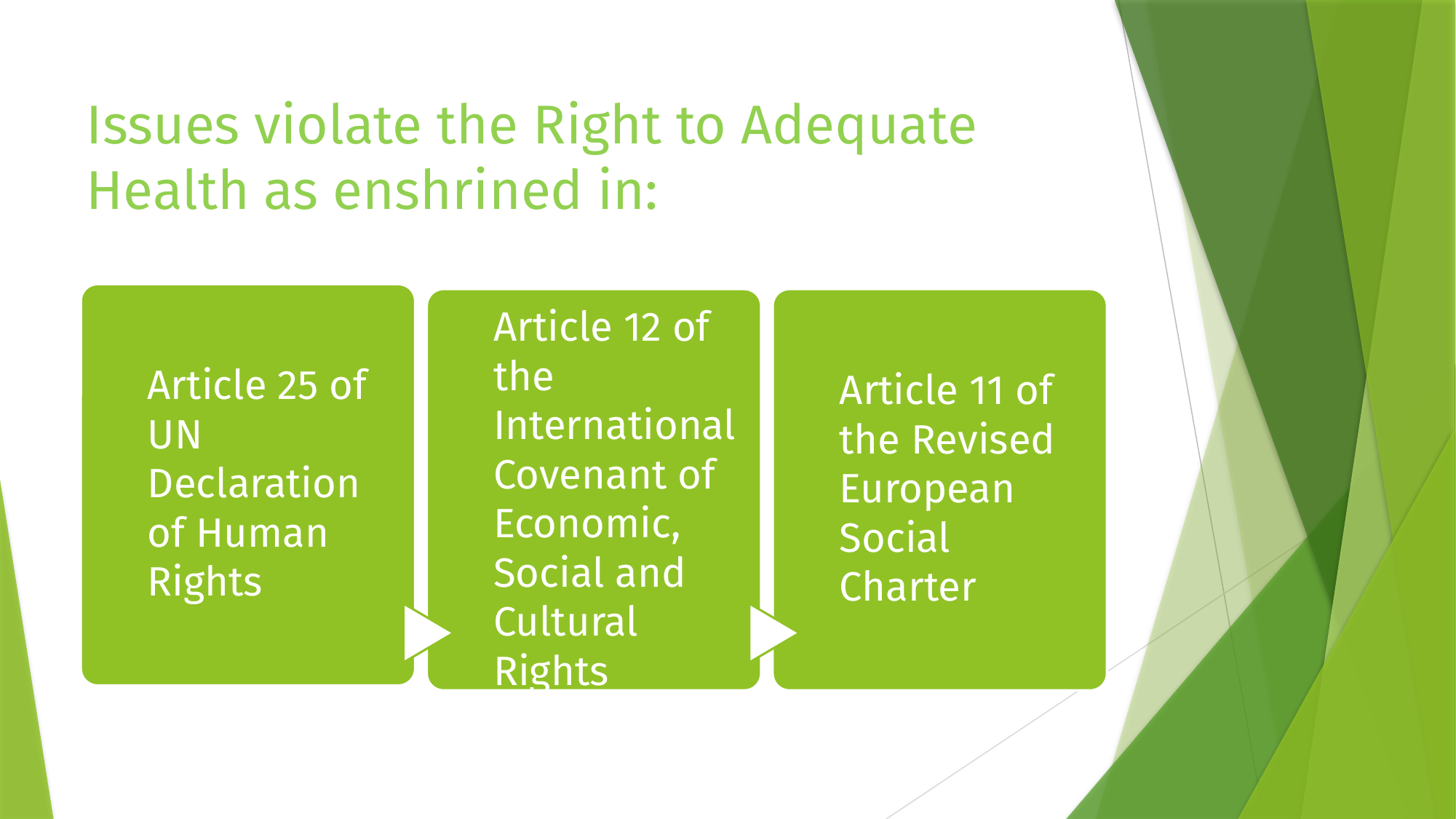

Issues violate the Right to Adequate Health as enshrined in:

Article 25 of UN Declaration of Human Rights

Article 12 of the International Covenant of Economic, Social and Cultural Rights

Article 11 of the Revised European Social Charter